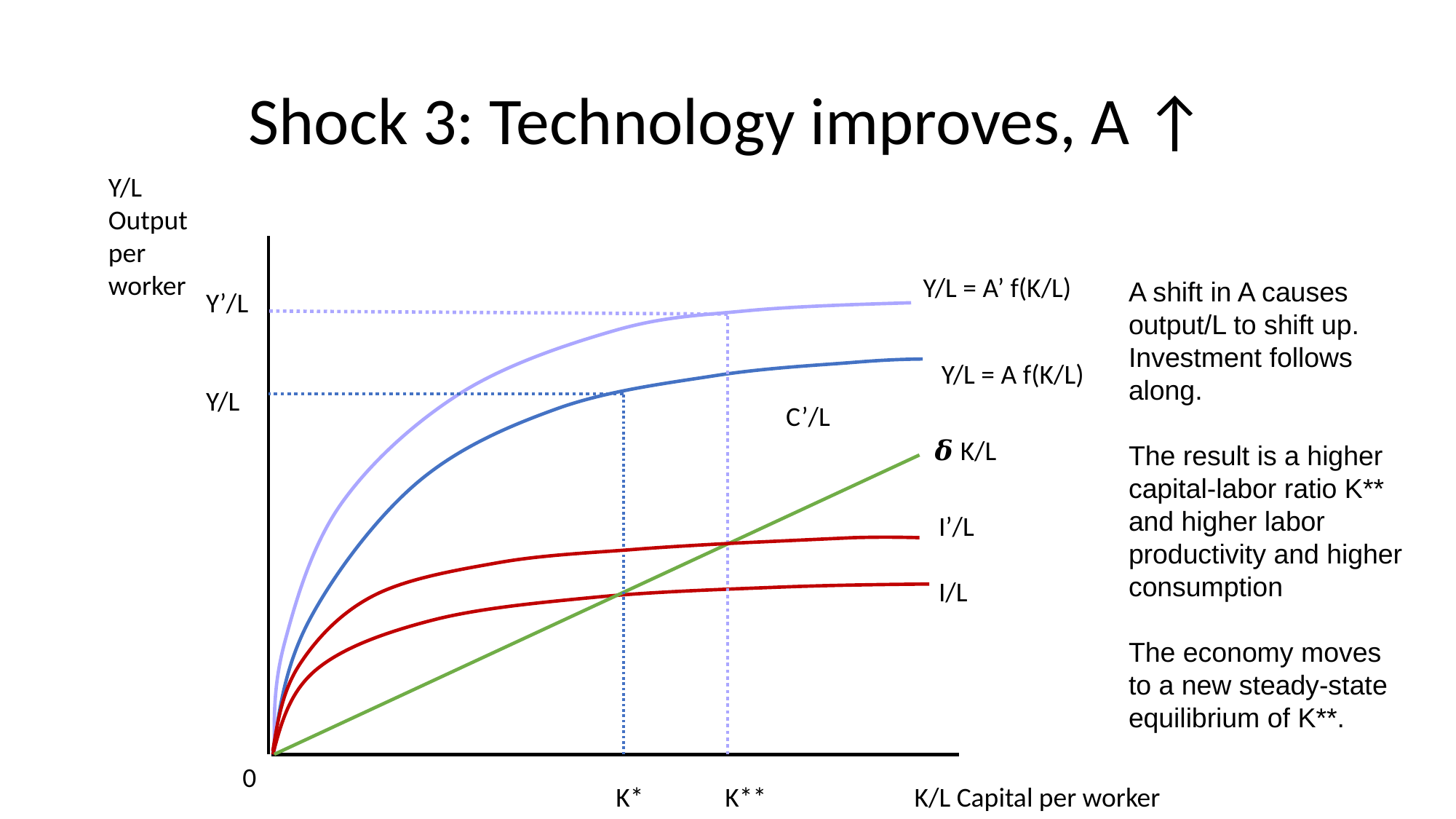

# Shock 3: Technology improves, A ↑
Y/L
Output
per worker
Y/L = A’ f(K/L)
A shift in A causes output/L to shift up.
Investment follows along.

The result is a higher capital-labor ratio K** and higher labor productivity and higher consumption

The economy moves to a new steady-state equilibrium of K**.

Y’/L

Y/L

Y/L = A f(K/L)

C’/L
𝜹 K/L
I’/L

I/L

0
    K*	    K**                        K/L Capital per worker